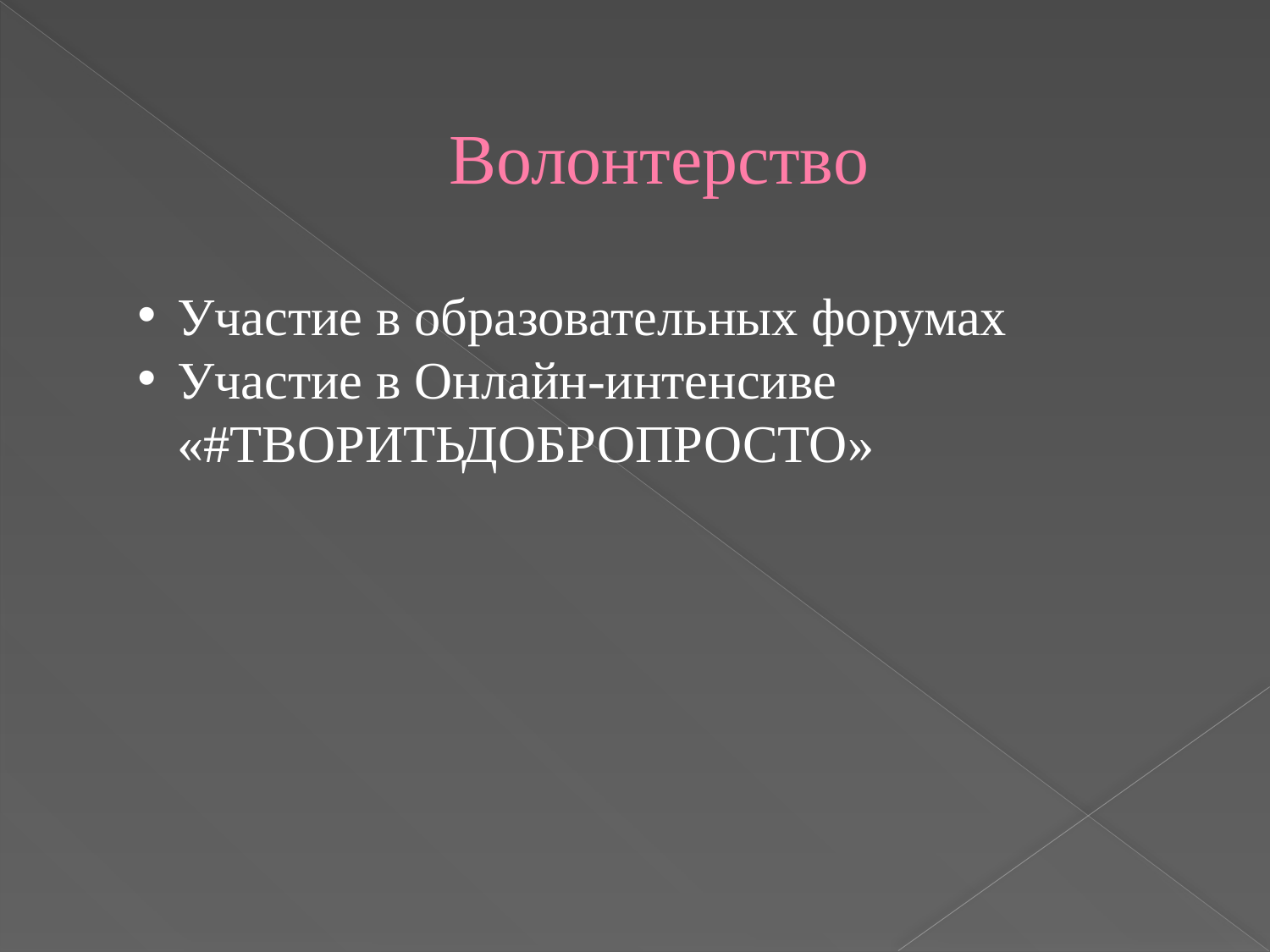

# Волонтерство
Участие в образовательных форумах
Участие в Онлайн-интенсиве «#ТВОРИТЬДОБРОПРОСТО»